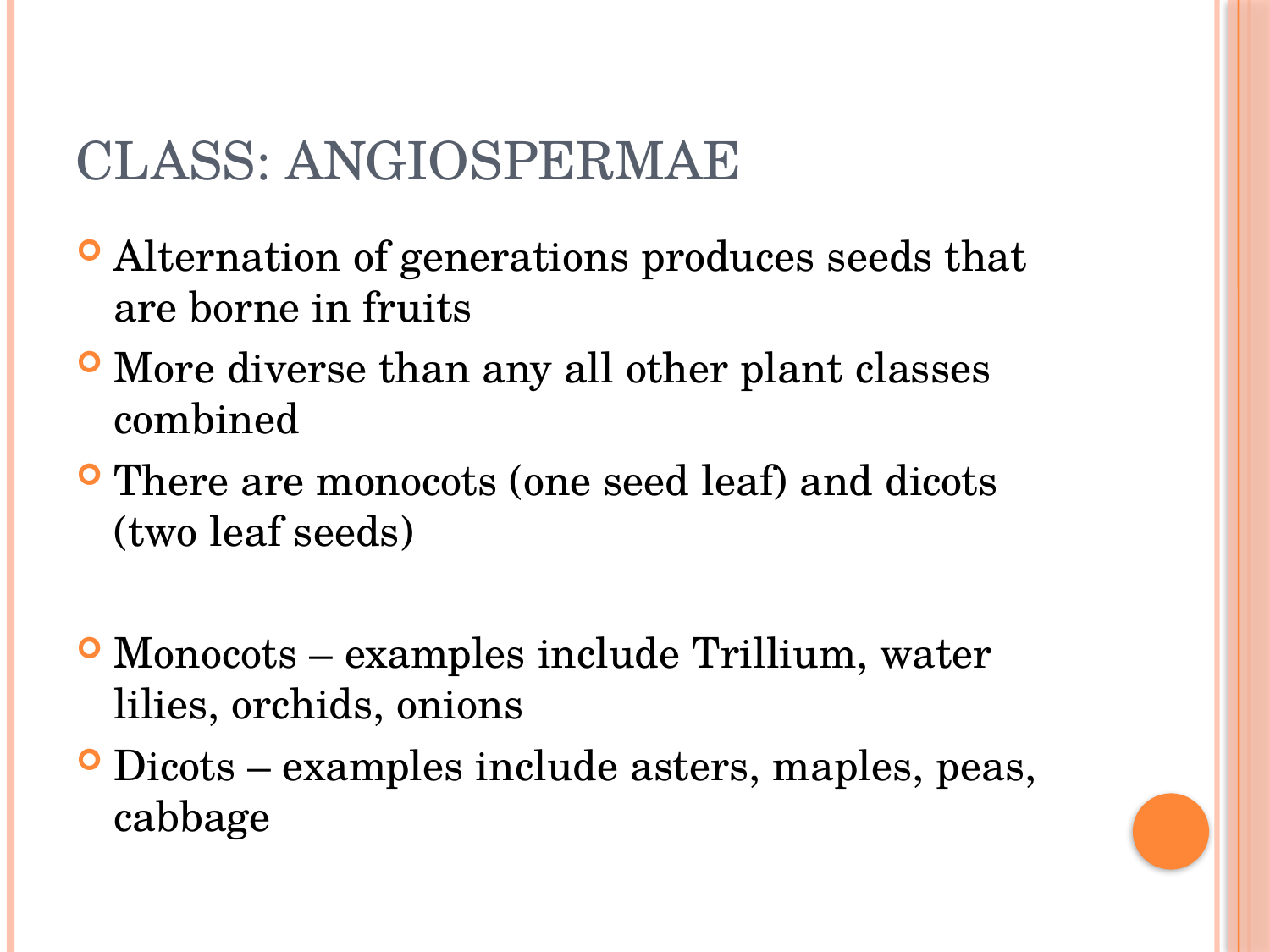

# Class: Angiospermae
Alternation of generations produces seeds that are borne in fruits
More diverse than any all other plant classes combined
There are monocots (one seed leaf) and dicots (two leaf seeds)

Monocots – examples include Trillium, water lilies, orchids, onions
Dicots – examples include asters, maples, peas, cabbage